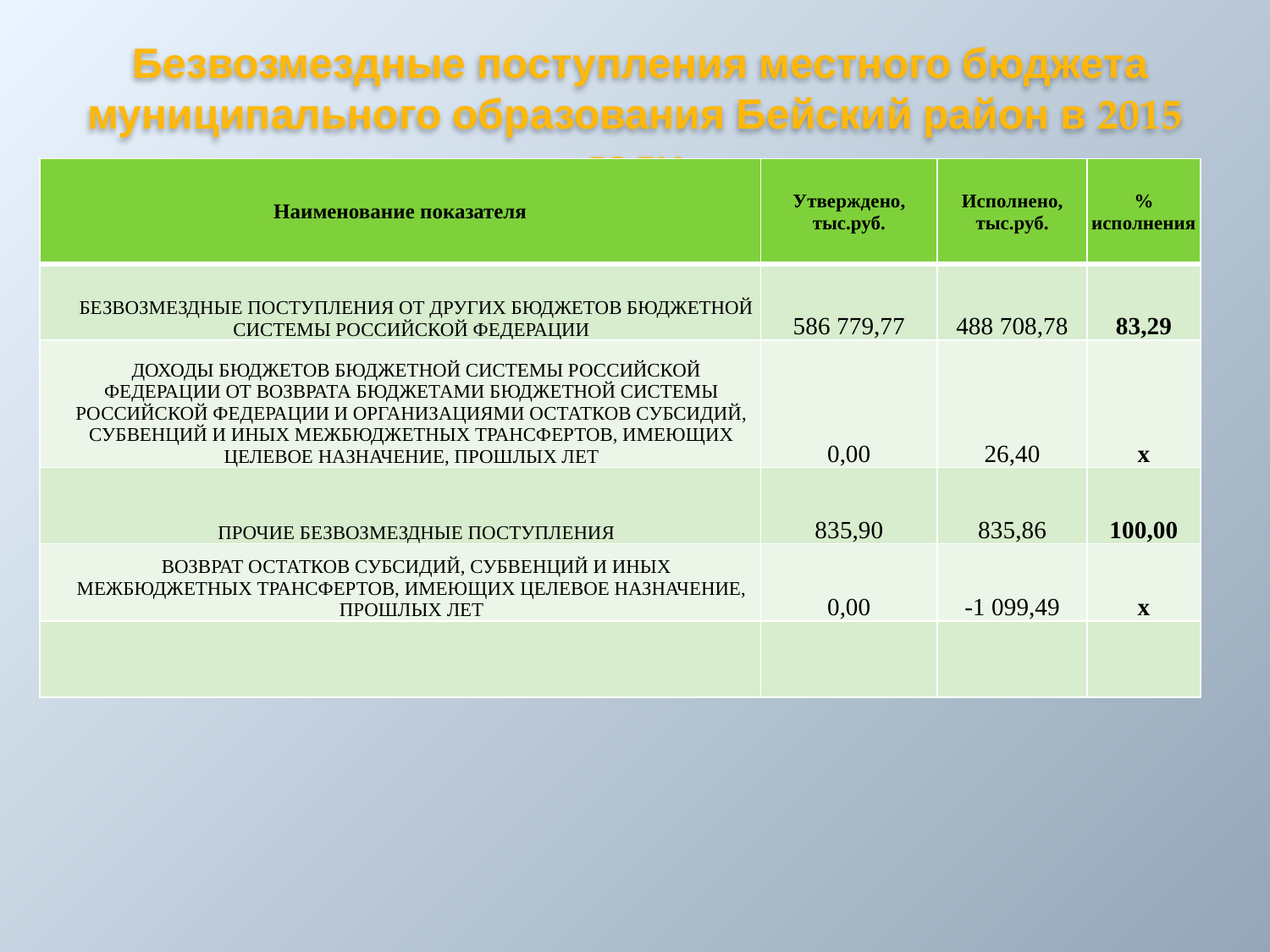

Безвозмездные поступления местного бюджета муниципального образования Бейский район в 2015 году

| Наименование показателя | Утверждено, тыс.руб. | Исполнено, тыс.руб. | % исполнения |
| --- | --- | --- | --- |
| БЕЗВОЗМЕЗДНЫЕ ПОСТУПЛЕНИЯ ОТ ДРУГИХ БЮДЖЕТОВ БЮДЖЕТНОЙ СИСТЕМЫ РОССИЙСКОЙ ФЕДЕРАЦИИ | 586 779,77 | 488 708,78 | 83,29 |
| ДОХОДЫ БЮДЖЕТОВ БЮДЖЕТНОЙ СИСТЕМЫ РОССИЙСКОЙ ФЕДЕРАЦИИ ОТ ВОЗВРАТА БЮДЖЕТАМИ БЮДЖЕТНОЙ СИСТЕМЫ РОССИЙСКОЙ ФЕДЕРАЦИИ И ОРГАНИЗАЦИЯМИ ОСТАТКОВ СУБСИДИЙ, СУБВЕНЦИЙ И ИНЫХ МЕЖБЮДЖЕТНЫХ ТРАНСФЕРТОВ, ИМЕЮЩИХ ЦЕЛЕВОЕ НАЗНАЧЕНИЕ, ПРОШЛЫХ ЛЕТ | 0,00 | 26,40 | х |
| ПРОЧИЕ БЕЗВОЗМЕЗДНЫЕ ПОСТУПЛЕНИЯ | 835,90 | 835,86 | 100,00 |
| ВОЗВРАТ ОСТАТКОВ СУБСИДИЙ, СУБВЕНЦИЙ И ИНЫХ МЕЖБЮДЖЕТНЫХ ТРАНСФЕРТОВ, ИМЕЮЩИХ ЦЕЛЕВОЕ НАЗНАЧЕНИЕ, ПРОШЛЫХ ЛЕТ | 0,00 | -1 099,49 | х |
|  |  |  |  |